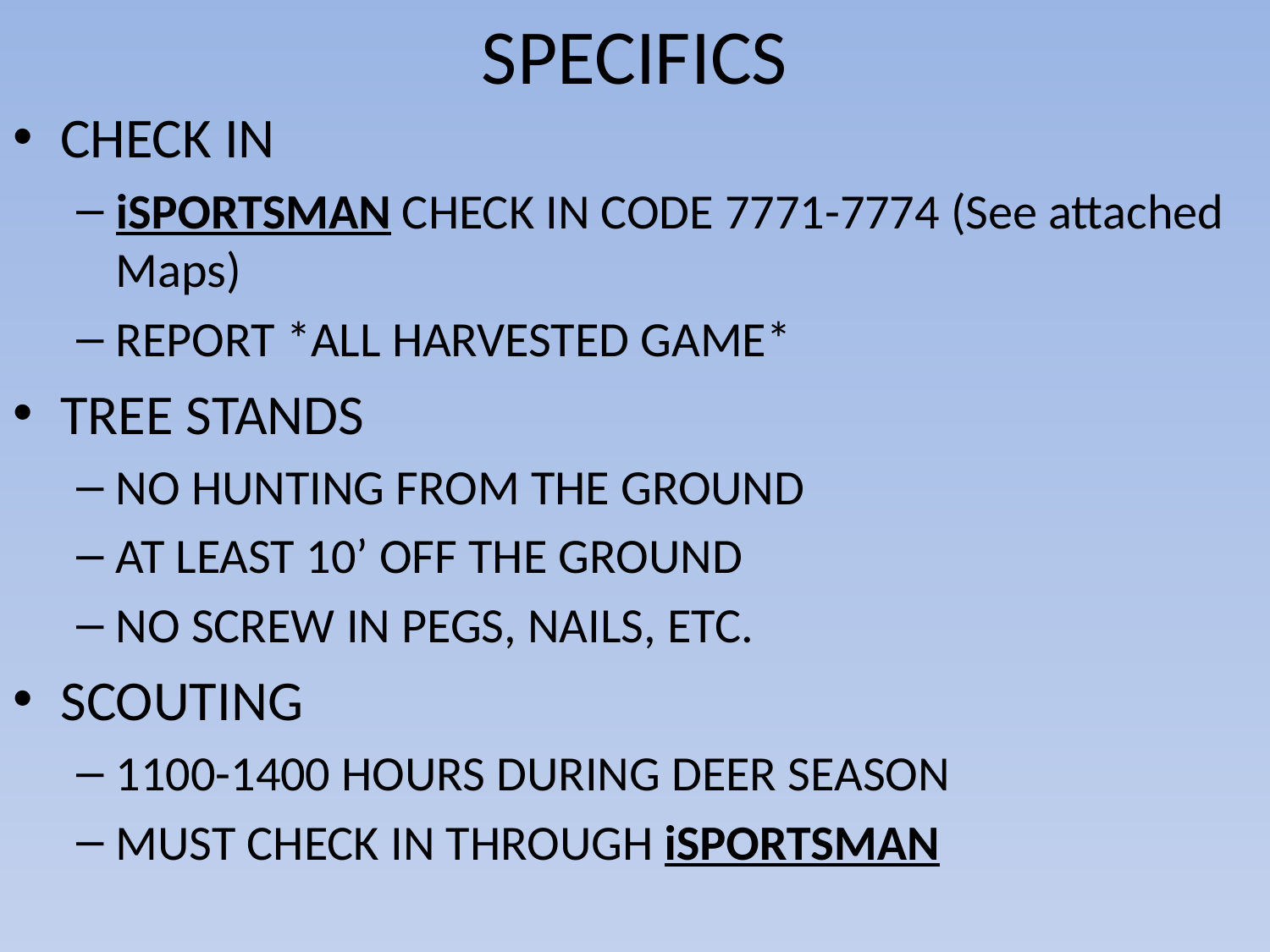

# SPECIFICS
CHECK IN
iSPORTSMAN CHECK IN CODE 7771-7774 (See attached Maps)
REPORT *ALL HARVESTED GAME*
TREE STANDS
NO HUNTING FROM THE GROUND
AT LEAST 10’ OFF THE GROUND
NO SCREW IN PEGS, NAILS, ETC.
SCOUTING
1100-1400 HOURS DURING DEER SEASON
MUST CHECK IN THROUGH iSPORTSMAN